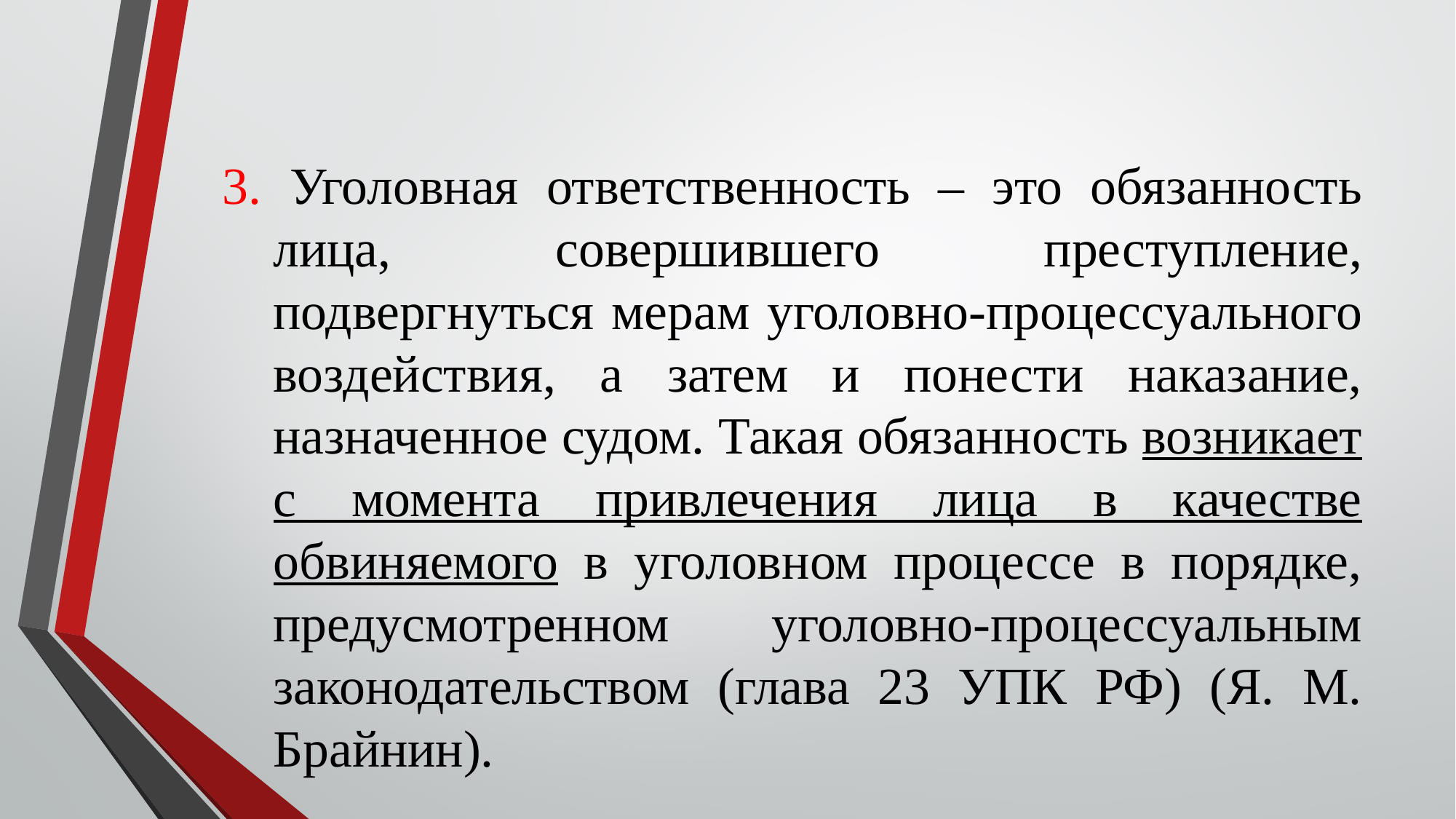

#

3. Уголовная ответственность – это обязанность лица, совершившего преступление, подвергнуться мерам уголовно-процессуального воздействия, а затем и понести наказание, назначенное судом. Такая обязанность возникает с момента привлечения лица в качестве обвиняемого в уголовном процессе в порядке, предусмотренном уголовно-процессуальным законодательством (глава 23 УПК РФ) (Я. М. Брайнин).